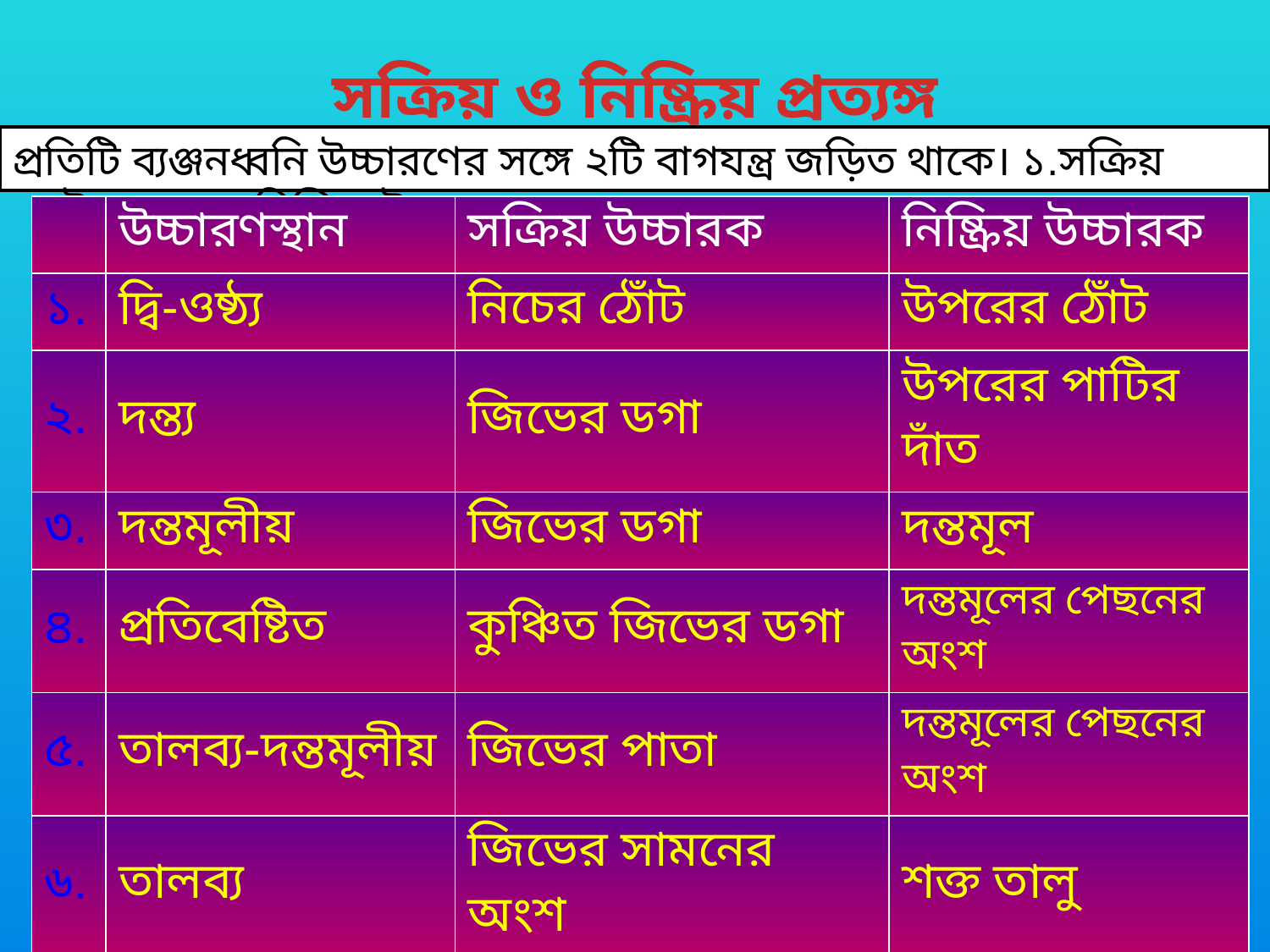

# সক্রিয় ও নিষ্ক্রিয় প্রত্যঙ্গ
প্রতিটি ব্যঞ্জনধ্বনি উচ্চারণের সঙ্গে ২টি বাগযন্ত্র জড়িত থাকে। ১.সক্রিয় উচ্চারক  ২.নিষ্ক্রিয় উচ্চারক
|  | উচ্চারণস্থান | সক্রিয় উচ্চারক | নিষ্ক্রিয় উচ্চারক |
| --- | --- | --- | --- |
| ১. | দ্বি-ওষ্ঠ্য | নিচের ঠোঁট | উপরের ঠোঁট |
| ২. | দন্ত্য | জিভের ডগা | উপরের পাটির দাঁত |
| ৩. | দন্তমূলীয় | জিভের ডগা | দন্তমূল |
| ৪. | প্রতিবেষ্টিত | কুঞ্চিত জিভের ডগা | দন্তমূলের পেছনের অংশ |
| ৫. | তালব্য-দন্তমূলীয় | জিভের পাতা | দন্তমূলের পেছনের অংশ |
| ৬. | তালব্য | জিভের সামনের অংশ | শক্ত তালু |
| ৭. | জিহ্বামূলীয় | জিভের পেছনের অংশ | কোমল তালু |
| ৮. | কন্ঠনালীয় | স্বরতন্ত্র | জিভের পেছনের অংশ যা আলজিভের নিচে রয়েছে |